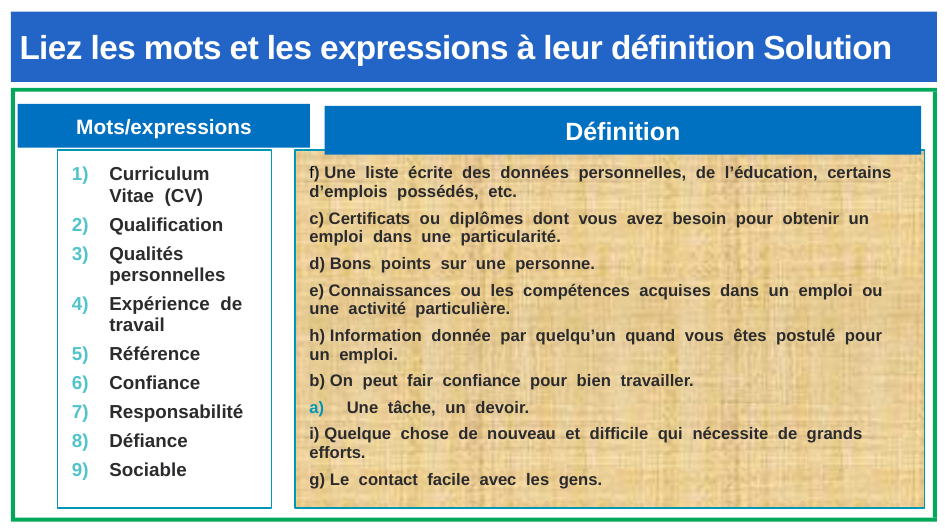

# Liez les mots et les expressions à leur définition Solution
Mots/expressions
Définition
Curriculum  Vitae  (CV)
Qualification
Qualités  personnelles
Expérience  de  travail
Référence
Confiance
Responsabilité
Défiance
Sociable
f) Une  liste  écrite  des  données  personnelles,  de  l’éducation,  certains  d’emplois  possédés,  etc.
c) Certificats  ou  diplômes  dont  vous  avez  besoin  pour  obtenir  un  emploi  dans  une  particularité.
d) Bons  points  sur  une  personne.
e) Connaissances  ou  les  compétences  acquises  dans  un  emploi  ou  une  activité  particulière.
h) Information  donnée  par  quelqu’un  quand  vous  êtes  postulé  pour  un  emploi.
b) On  peut  fair  confiance  pour  bien  travailler.
Une  tâche,  un  devoir.
i) Quelque  chose  de  nouveau  et  difficile  qui  nécessite  de  grands  efforts.
g) Le  contact  facile  avec  les  gens.